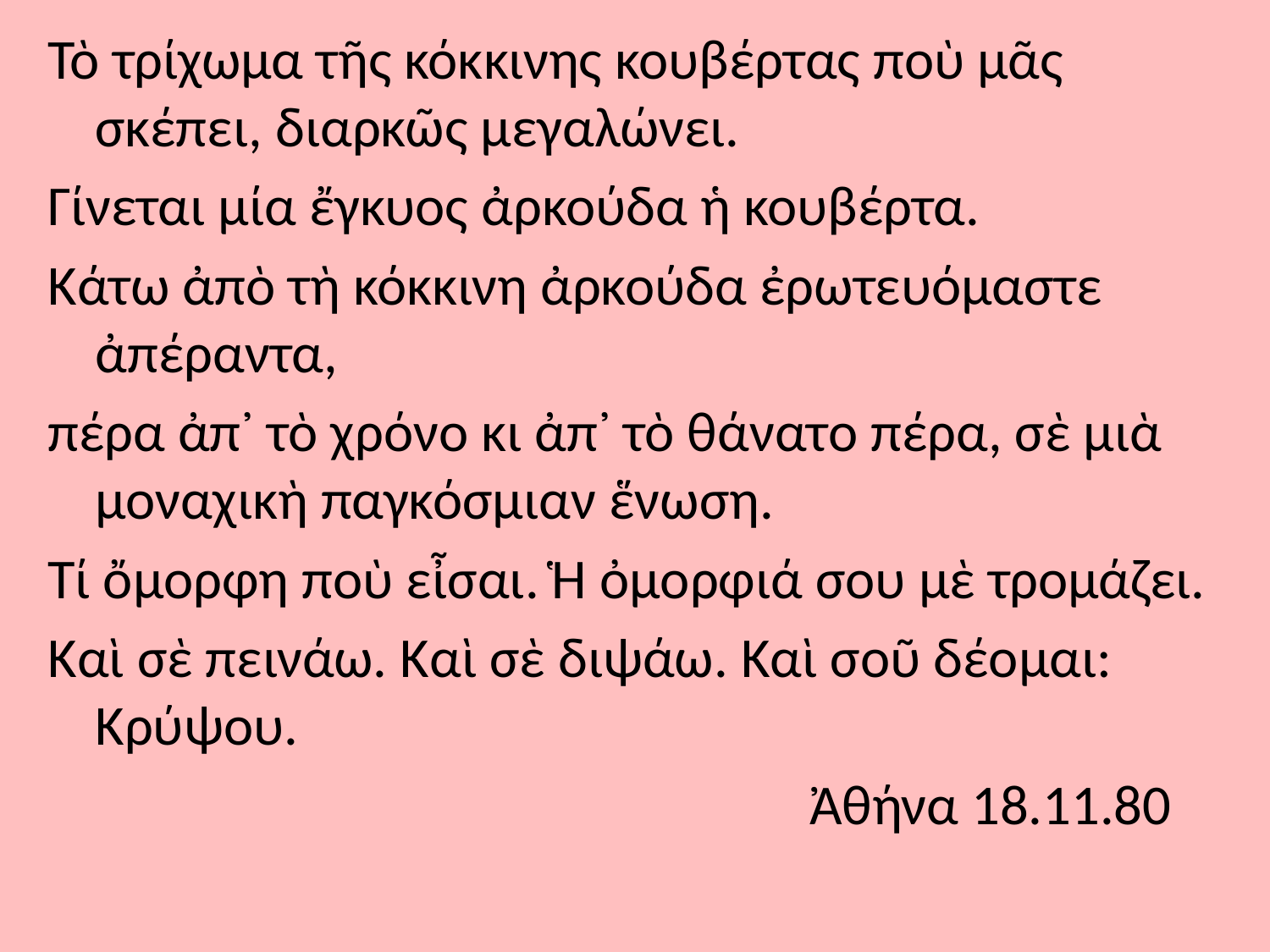

Τὸ τρίχωμα τῆς κόκκινης κουβέρτας ποὺ μᾶς σκέπει, διαρκῶς μεγαλώνει.
Γίνεται μία ἔγκυος ἀρκούδα ἡ κουβέρτα.
Κάτω ἀπὸ τὴ κόκκινη ἀρκούδα ἐρωτευόμαστε ἀπέραντα,
πέρα ἀπ᾿ τὸ χρόνο κι ἀπ᾿ τὸ θάνατο πέρα, σὲ μιὰ μοναχικὴ παγκόσμιαν ἕνωση.
Τί ὄμορφη ποὺ εἶσαι. Ἡ ὀμορφιά σου μὲ τρομάζει.
Καὶ σὲ πεινάω. Καὶ σὲ διψάω. Καὶ σοῦ δέομαι: Κρύψου.
                                                            Ἀθήνα 18.11.80